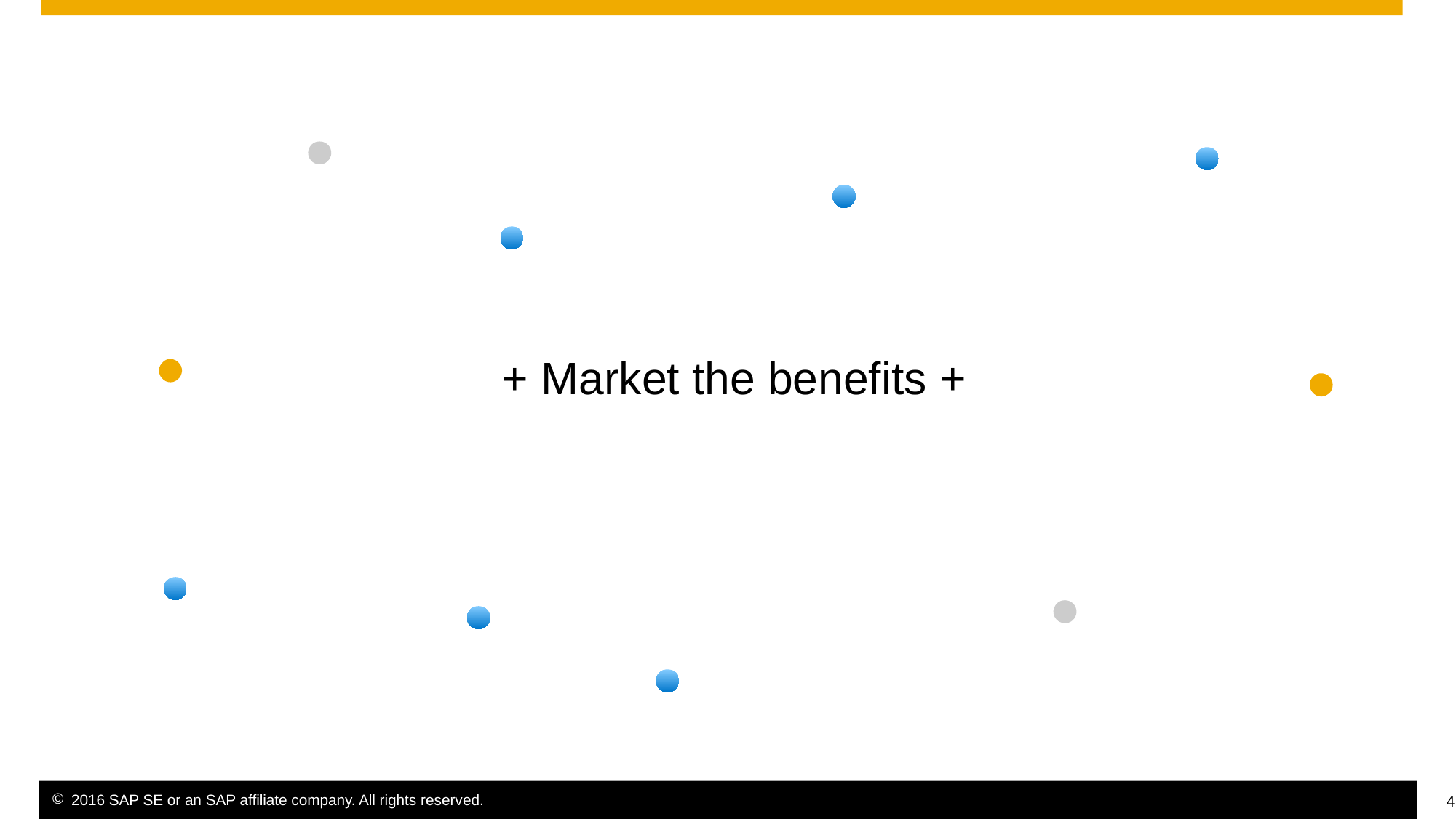

+ Market the benefits +

2016 SAP SE or an SAP affiliate company. All rights reserved.